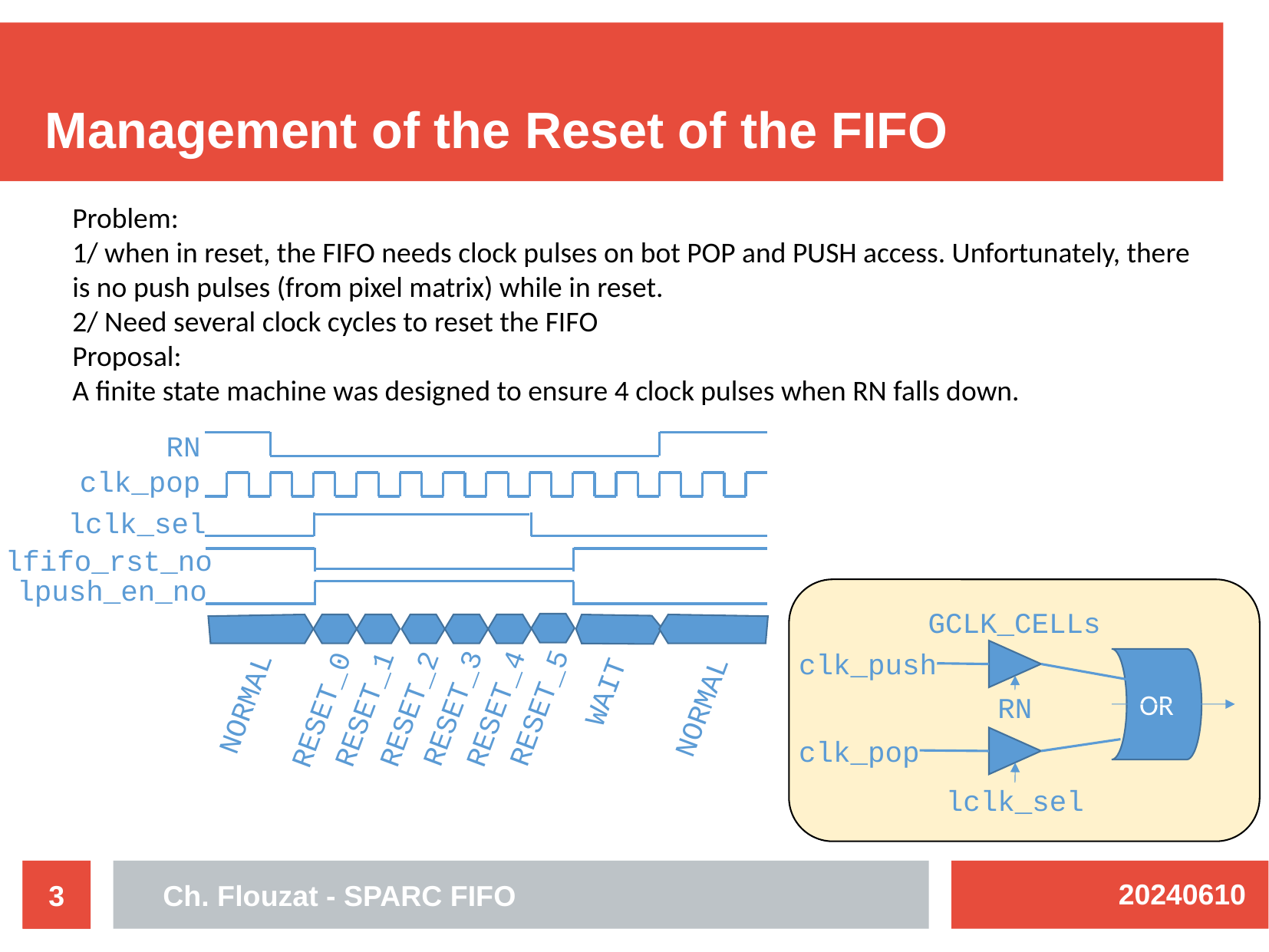

Management of the Reset of the FIFO
Problem:
1/ when in reset, the FIFO needs clock pulses on bot POP and PUSH access. Unfortunately, there is no push pulses (from pixel matrix) while in reset.
2/ Need several clock cycles to reset the FIFO
Proposal:
A finite state machine was designed to ensure 4 clock pulses when RN falls down.
RN
clk_pop
lclk_sel
lfifo_rst_no
lpush_en_no

GCLK_CELLs

clk_push
OR
RN

clk_pop
lclk_sel

WAIT
NORMAL
NORMAL
RESET_5
RESET_3
RESET_4
RESET_2
RESET_1
RESET_0
3
3
Ch. Flouzat - SPARC FIFO
20240610